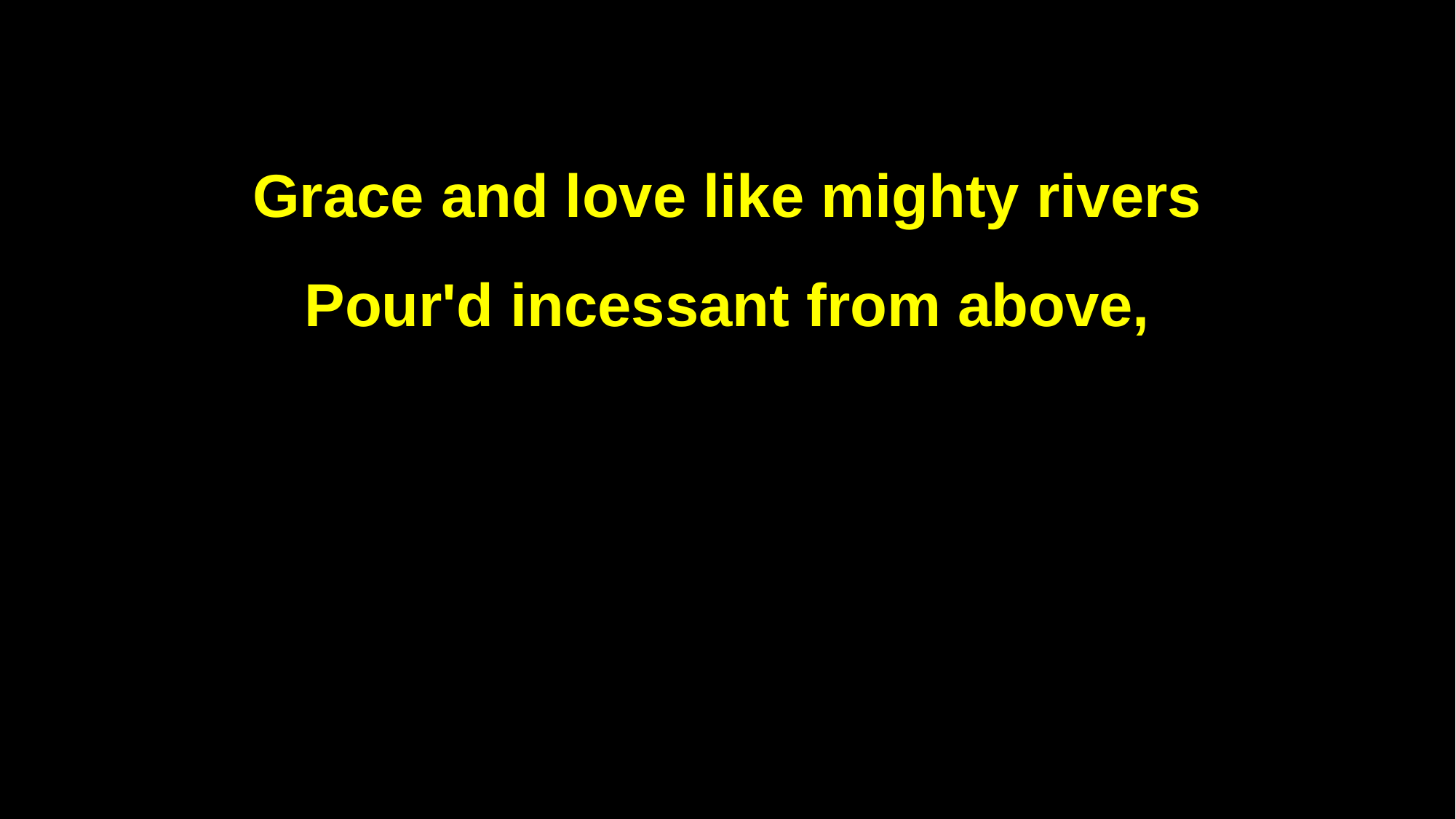

Grace and love like mighty rivers
Pour'd incessant from above,